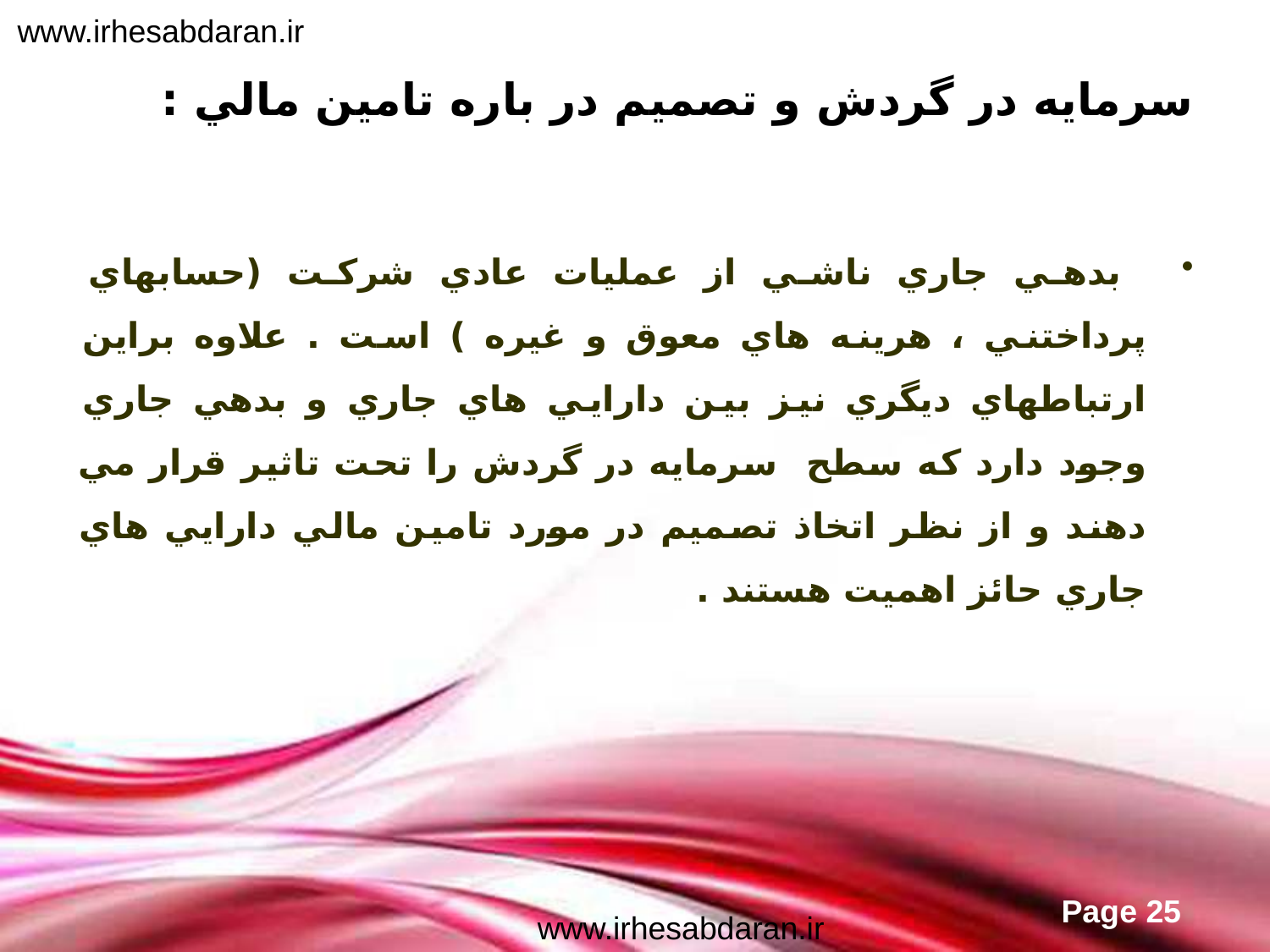

www.irhesabdaran.ir
# سرمايه در گردش و تصميم در باره تامين مالي :
 بدهي جاري ناشي از عمليات عادي شركت (حسابهاي پرداختني ، هرينه هاي معوق و غيره ) است . علاوه براين ارتباطهاي ديگري نيز بين دارايي هاي جاري و بدهي جاري وجود دارد كه سطح  سرمايه در گردش را تحت تاثير قرار مي دهند و از نظر اتخاذ تصميم در مورد تامين مالي دارايي هاي جاري حائز اهميت هستند .
www.irhesabdaran.ir